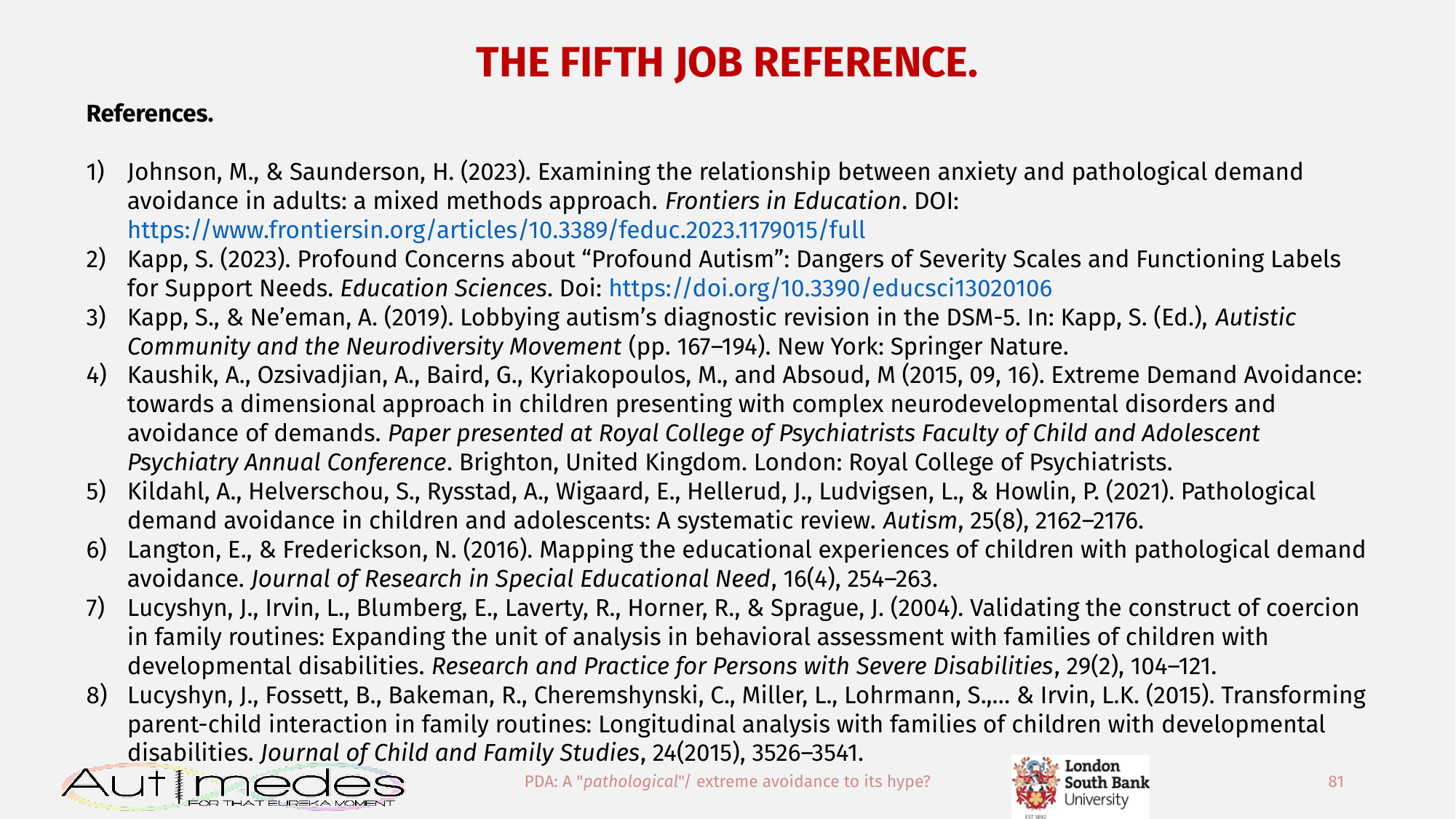

THE FIFTH JOB REFERENCE.
References.

Johnson, M., & Saunderson, H. (2023). Examining the relationship between anxiety and pathological demand avoidance in adults: a mixed methods approach. Frontiers in Education. DOI: https://www.frontiersin.org/articles/10.3389/feduc.2023.1179015/full
Kapp, S. (2023). Profound Concerns about “Profound Autism”: Dangers of Severity Scales and Functioning Labels for Support Needs. Education Sciences. Doi: https://doi.org/10.3390/educsci13020106
Kapp, S., & Ne’eman, A. (2019). Lobbying autism’s diagnostic revision in the DSM-5. In: Kapp, S. (Ed.), Autistic Community and the Neurodiversity Movement (pp. 167–194). New York: Springer Nature.
Kaushik, A., Ozsivadjian, A., Baird, G., Kyriakopoulos, M., and Absoud, M (2015, 09, 16). Extreme Demand Avoidance: towards a dimensional approach in children presenting with complex neurodevelopmental disorders and avoidance of demands. Paper presented at Royal College of Psychiatrists Faculty of Child and Adolescent Psychiatry Annual Conference. Brighton, United Kingdom. London: Royal College of Psychiatrists.
Kildahl, A., Helverschou, S., Rysstad, A., Wigaard, E., Hellerud, J., Ludvigsen, L., & Howlin, P. (2021). Pathological demand avoidance in children and adolescents: A systematic review. Autism, 25(8), 2162–2176.
Langton, E., & Frederickson, N. (2016). Mapping the educational experiences of children with pathological demand avoidance. Journal of Research in Special Educational Need, 16(4), 254–263.
Lucyshyn, J., Irvin, L., Blumberg, E., Laverty, R., Horner, R., & Sprague, J. (2004). Validating the construct of coercion in family routines: Expanding the unit of analysis in behavioral assessment with families of children with developmental disabilities. Research and Practice for Persons with Severe Disabilities, 29(2), 104–121.
Lucyshyn, J., Fossett, B., Bakeman, R., Cheremshynski, C., Miller, L., Lohrmann, S.,… & Irvin, L.K. (2015). Transforming parent-child interaction in family routines: Longitudinal analysis with families of children with developmental disabilities. Journal of Child and Family Studies, 24(2015), 3526–3541.
PDA: A "pathological"/ extreme avoidance to its hype?
81